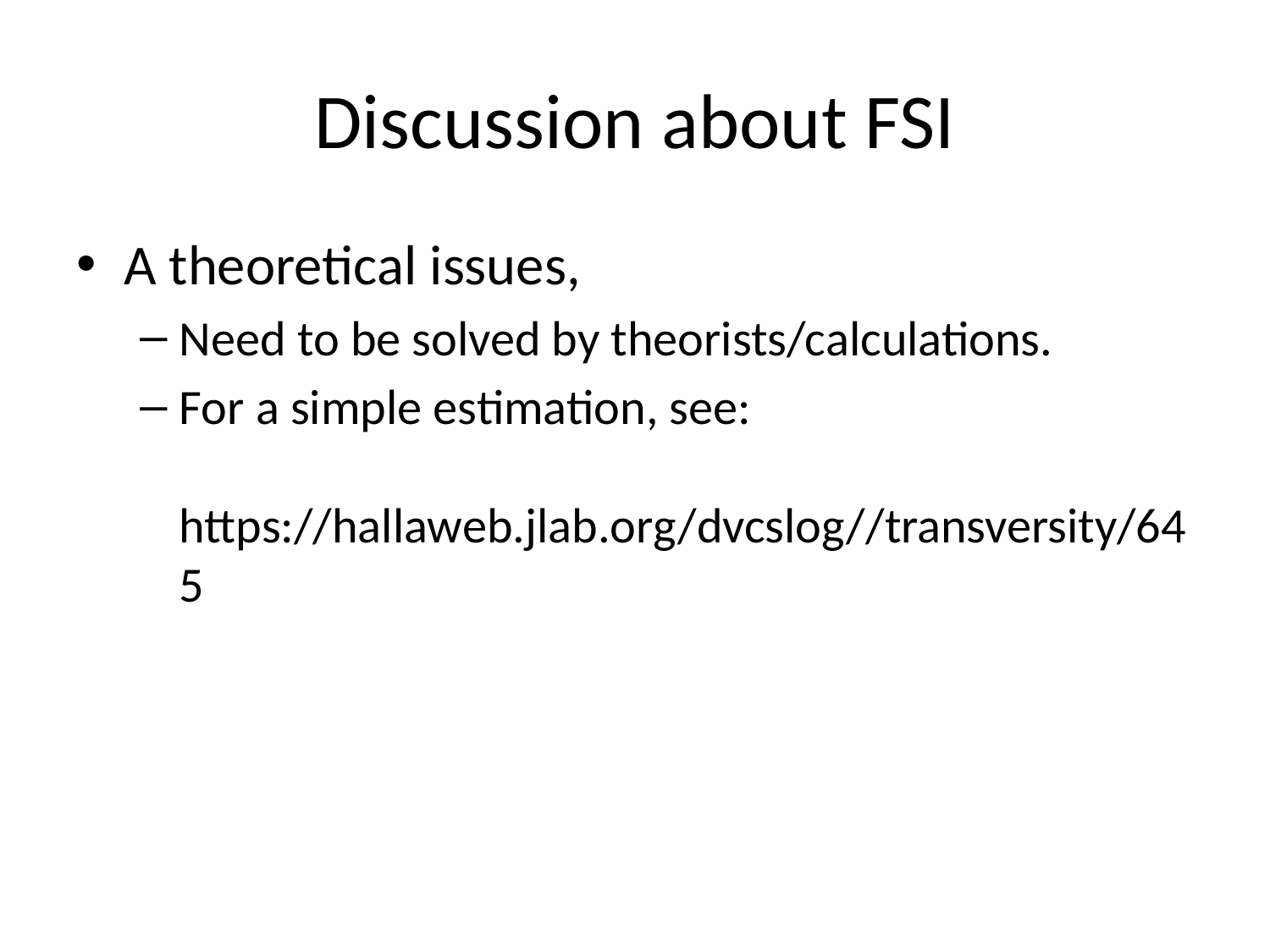

# Discussion about FSI
A theoretical issues,
Need to be solved by theorists/calculations.
For a simple estimation, see:
 https://hallaweb.jlab.org/dvcslog//transversity/645